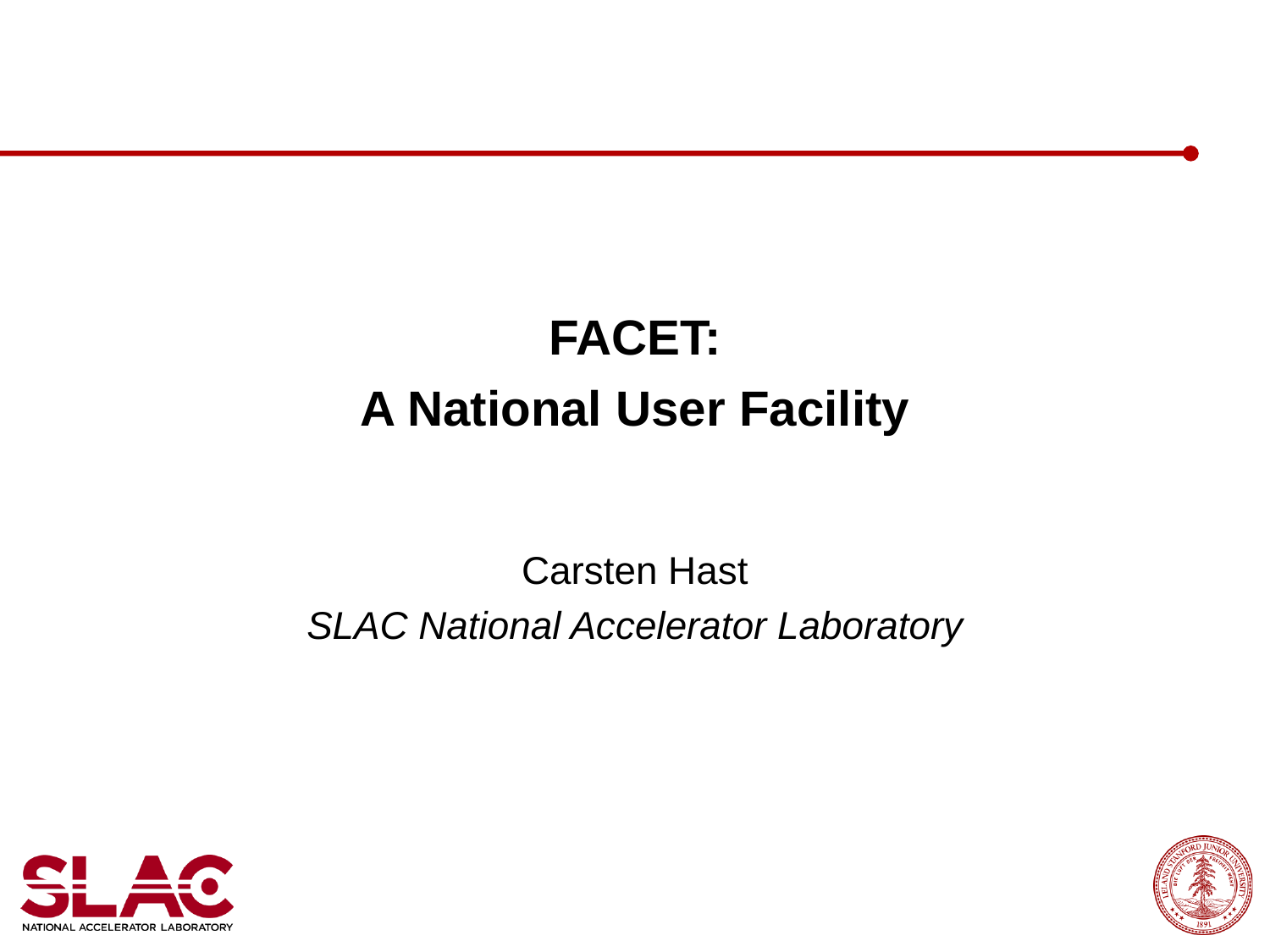

# FACET: A National User Facility
Carsten Hast
SLAC National Accelerator Laboratory